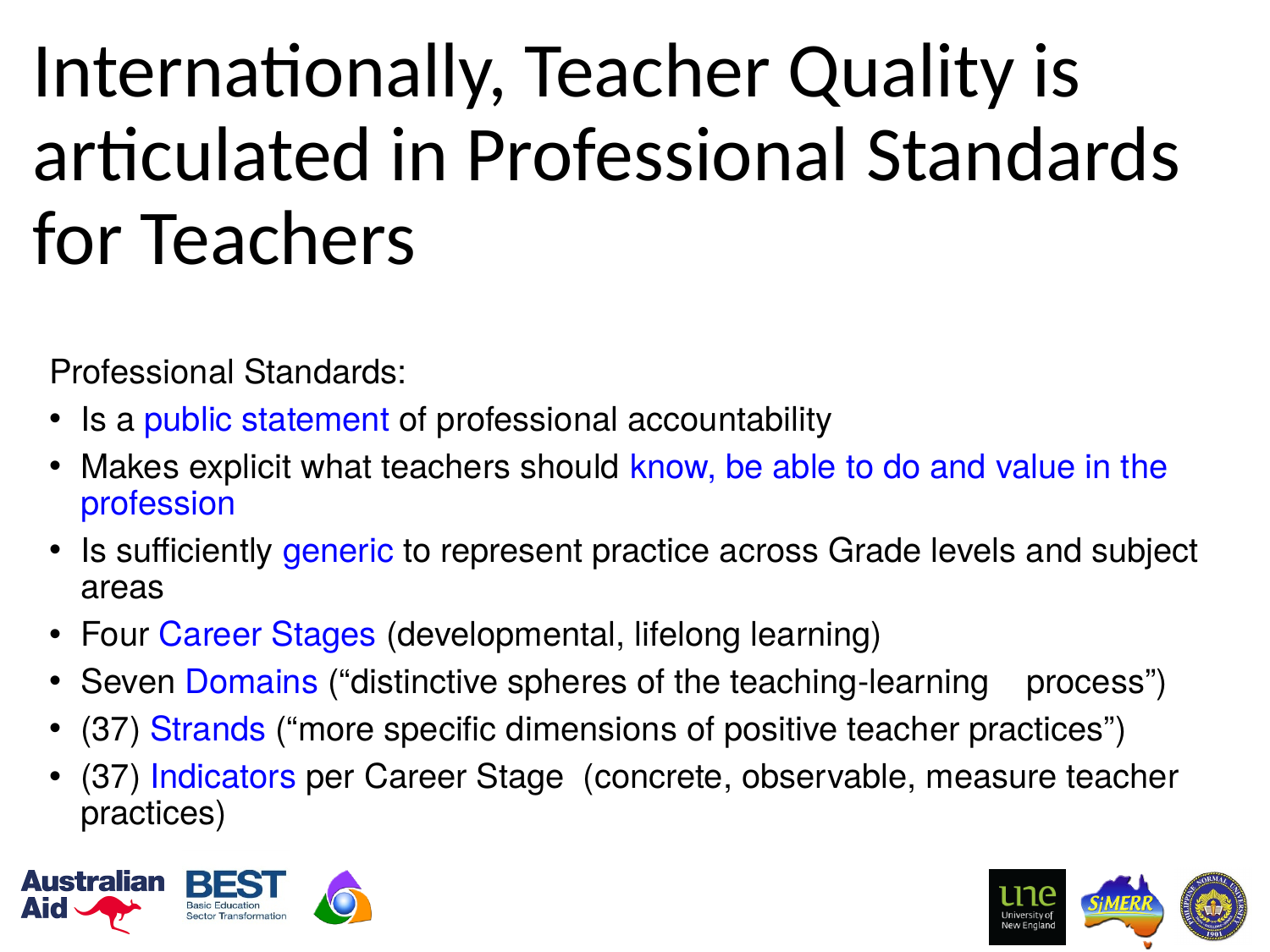

# Internationally, Teacher Quality is articulated in Professional Standards for Teachers

Professional Standards:
Is a public statement of professional accountability
Makes explicit what teachers should know, be able to do and value in the profession
Is sufficiently generic to represent practice across Grade levels and subject areas
Four Career Stages (developmental, lifelong learning)
Seven Domains (“distinctive spheres of the teaching-learning    process”)
(37) Strands (“more specific dimensions of positive teacher practices”)
(37) Indicators per Career Stage  (concrete, observable, measure teacher practices)